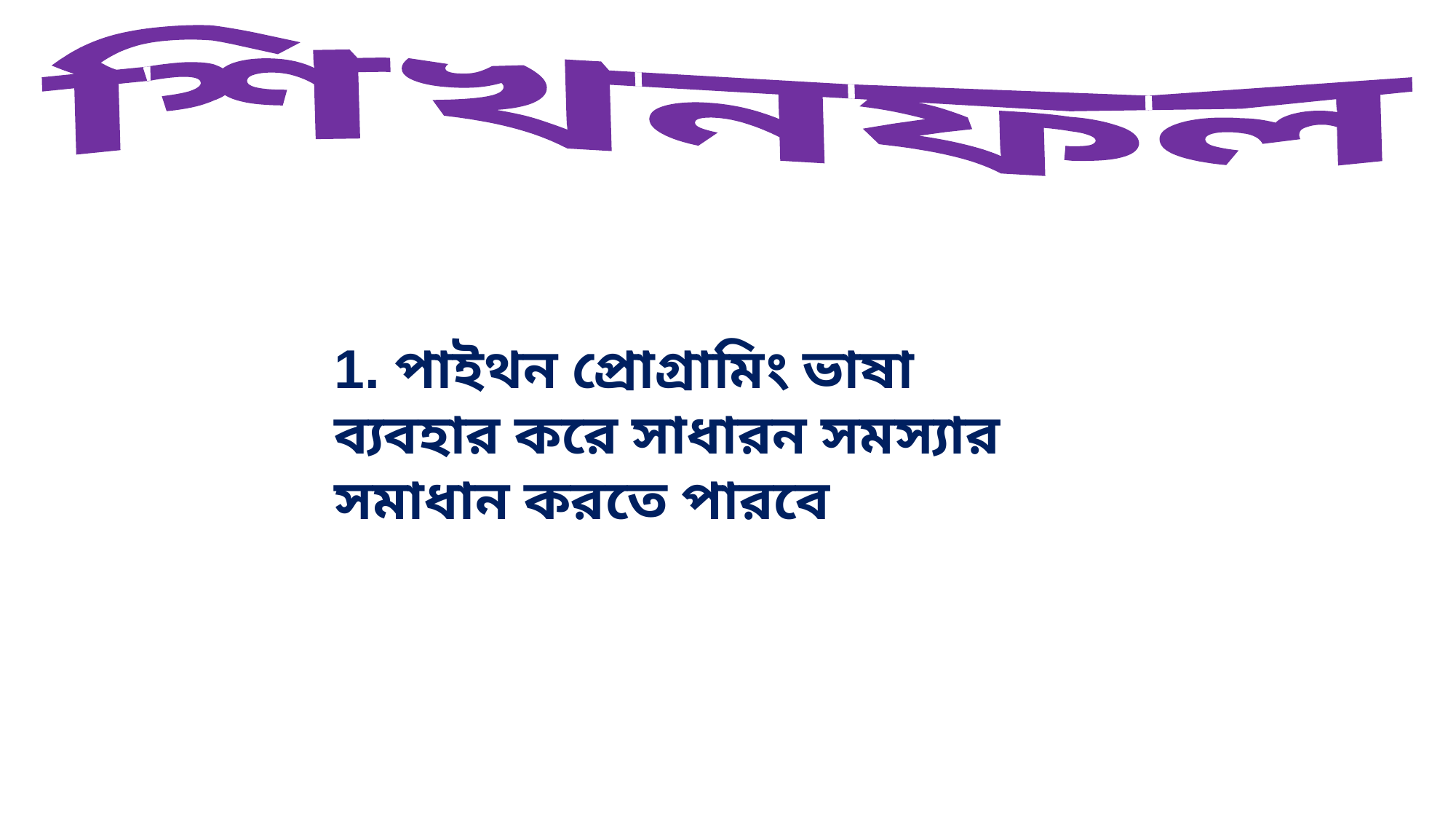

শিখনফল

1. পাইথন প্রোগ্রামিং ভাষা ব্যবহার করে সাধারন সমস্যার সমাধান করতে পারবে